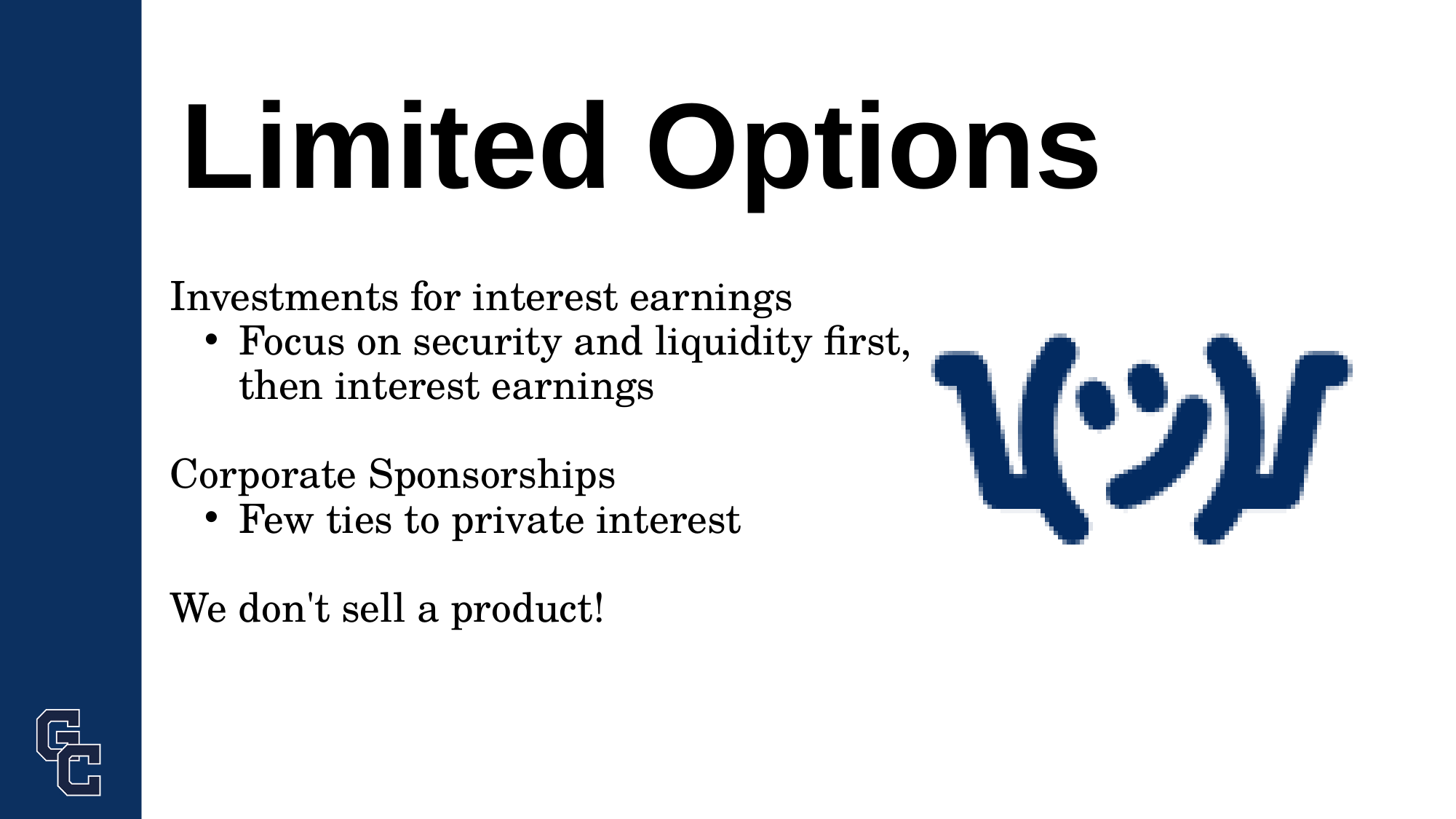

# Limited Options

Investments for interest earnings
Focus on security and liquidity first, then interest earnings

Corporate Sponsorships
Few ties to private interest

We don't sell a product!